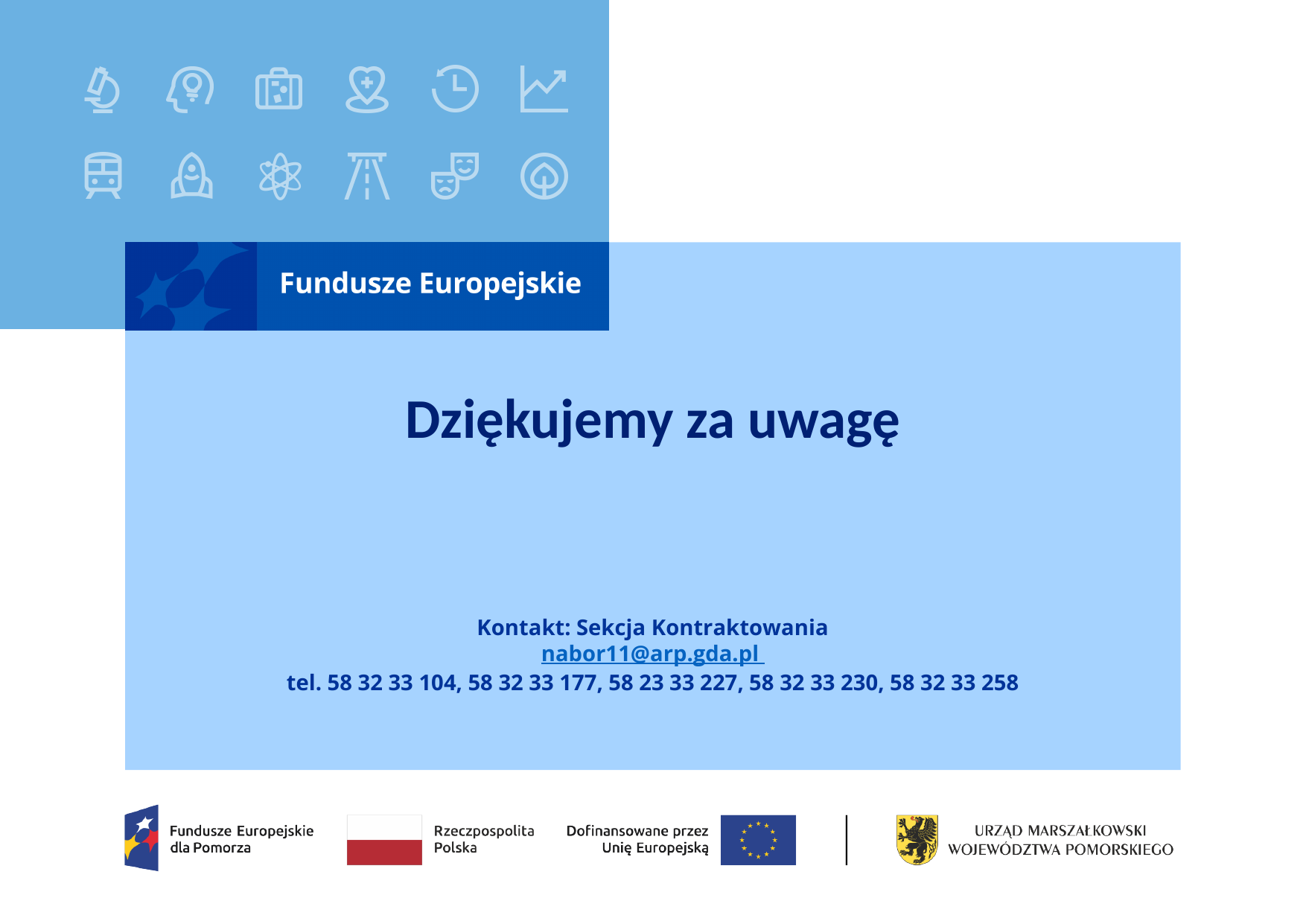

# Dziękujemy za uwagę Kontakt: Sekcja Kontraktowania nabor11@arp.gda.pl tel. 58 32 33 104, 58 32 33 177, 58 23 33 227, 58 32 33 230, 58 32 33 258